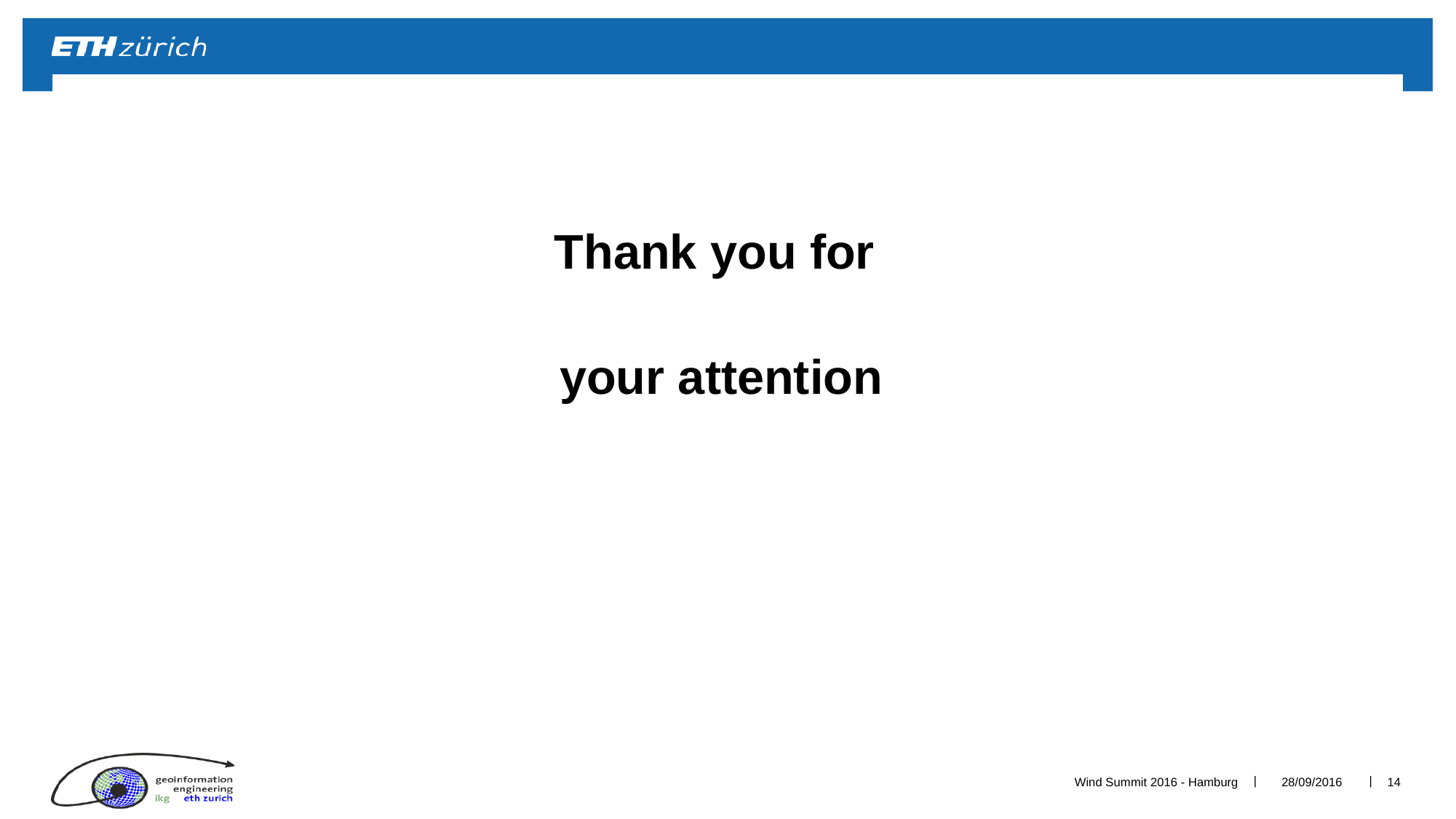

Thank you for
your attention
Wind Summit 2016 - Hamburg
28/09/2016
14